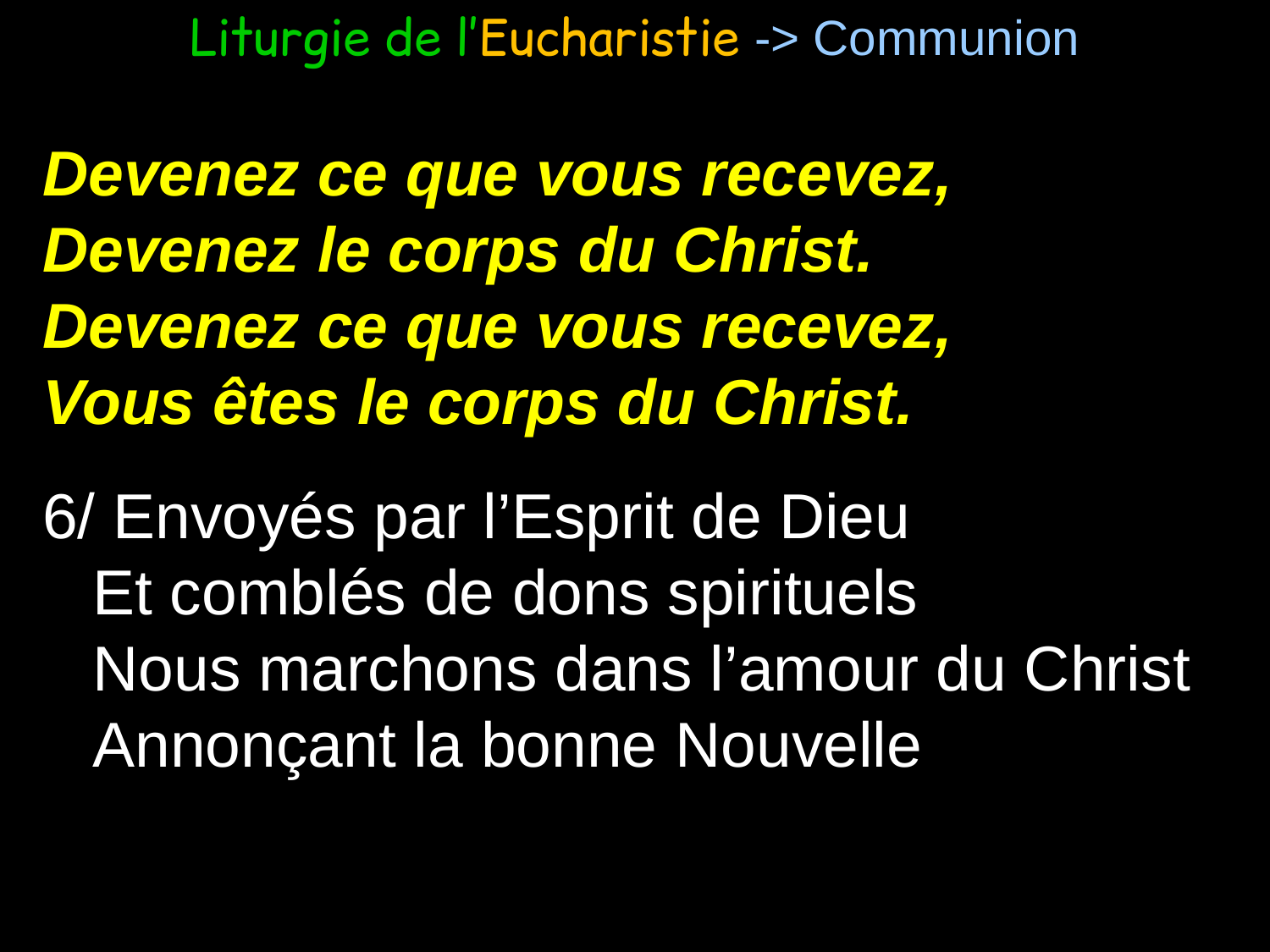

Liturgie de l’Eucharistie -> Communion
Devenez ce que vous recevez,
Devenez le corps du Christ.
Devenez ce que vous recevez,
Vous êtes le corps du Christ.

6/ Envoyés par l’Esprit de Dieu
Et comblés de dons spirituels
Nous marchons dans l’amour du Christ
Annonçant la bonne Nouvelle